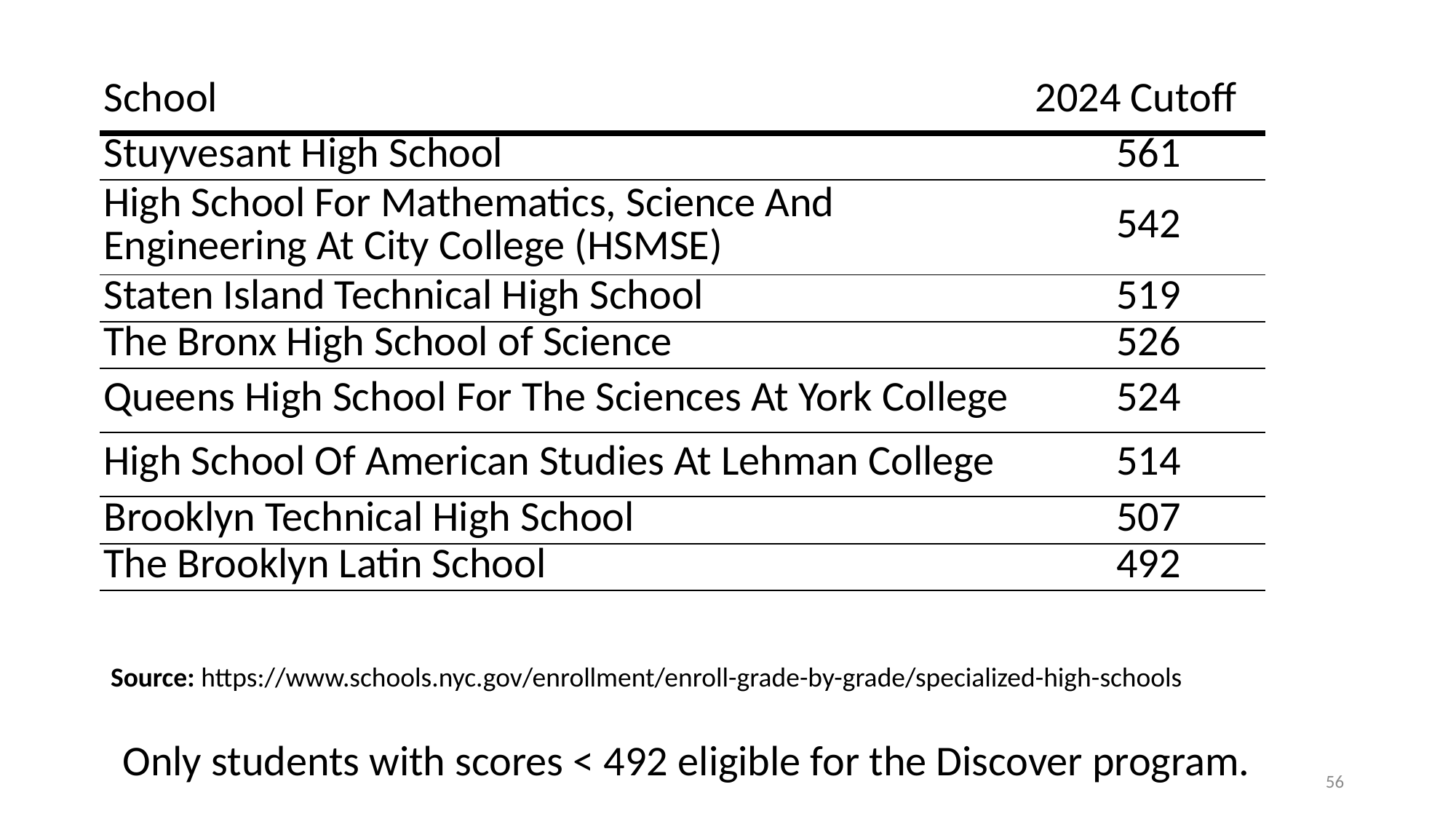

| School | 2024 Cutoff |
| --- | --- |
| Stuyvesant High School | 561 |
| High School For Mathematics, Science And Engineering At City College (HSMSE) | 542 |
| Staten Island Technical High School | 519 |
| The Bronx High School of Science | 526 |
| Queens High School For The Sciences At York College | 524 |
| High School Of American Studies At Lehman College | 514 |
| Brooklyn Technical High School | 507 |
| The Brooklyn Latin School | 492 |
Source: https://www.schools.nyc.gov/enrollment/enroll-grade-by-grade/specialized-high-schools
Only students with scores < 492 eligible for the Discover program.
56